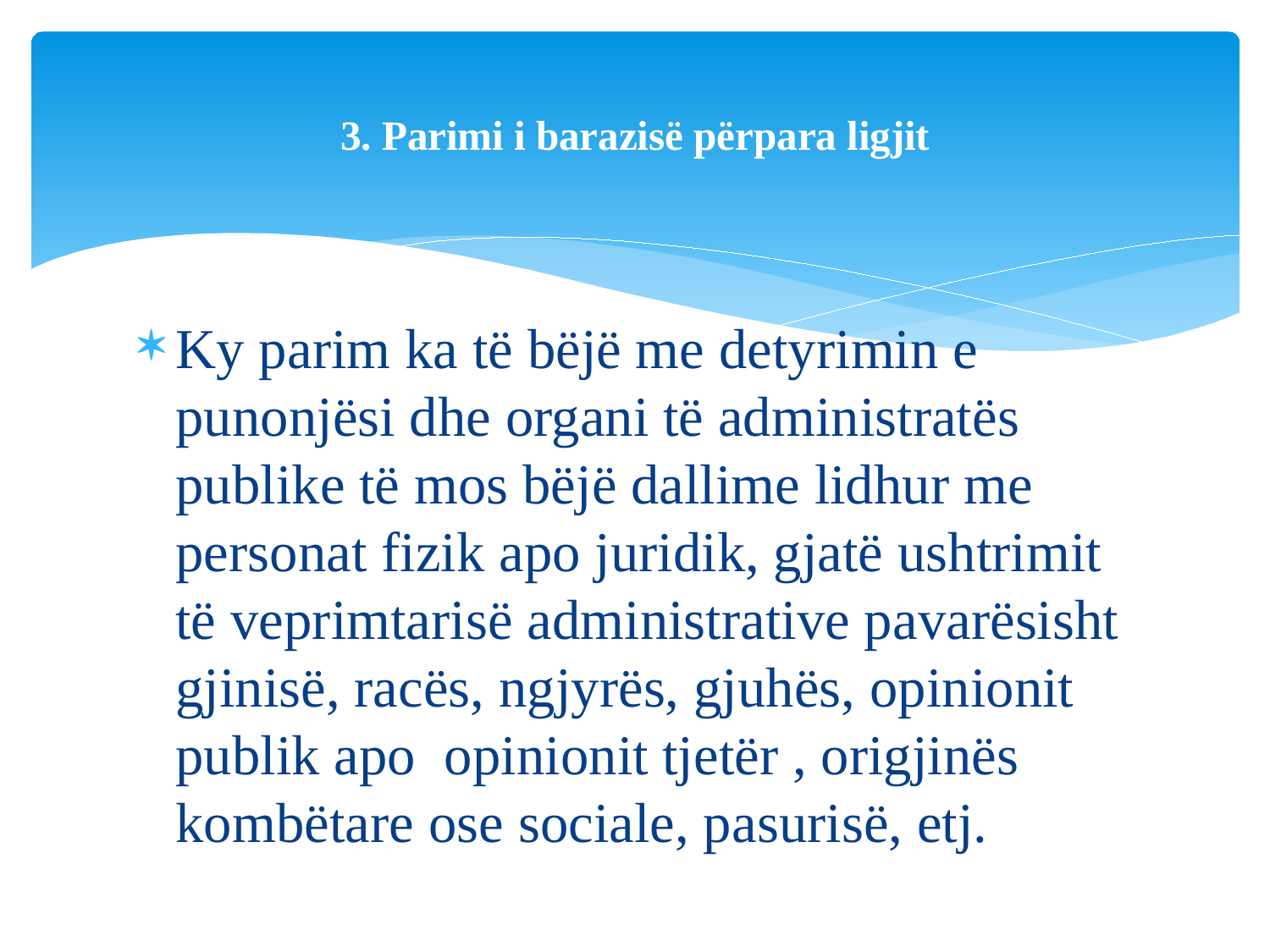

# 3. Parimi i barazisë përpara ligjit
Ky parim ka të bëjë me detyrimin e punonjësi dhe organi të administratës publike të mos bëjë dallime lidhur me personat fizik apo juridik, gjatë ushtrimit të veprimtarisë administrative pavarësisht gjinisë, racës, ngjyrës, gjuhës, opinionit publik apo  opinionit tjetër , origjinës kombëtare ose sociale, pasurisë, etj.